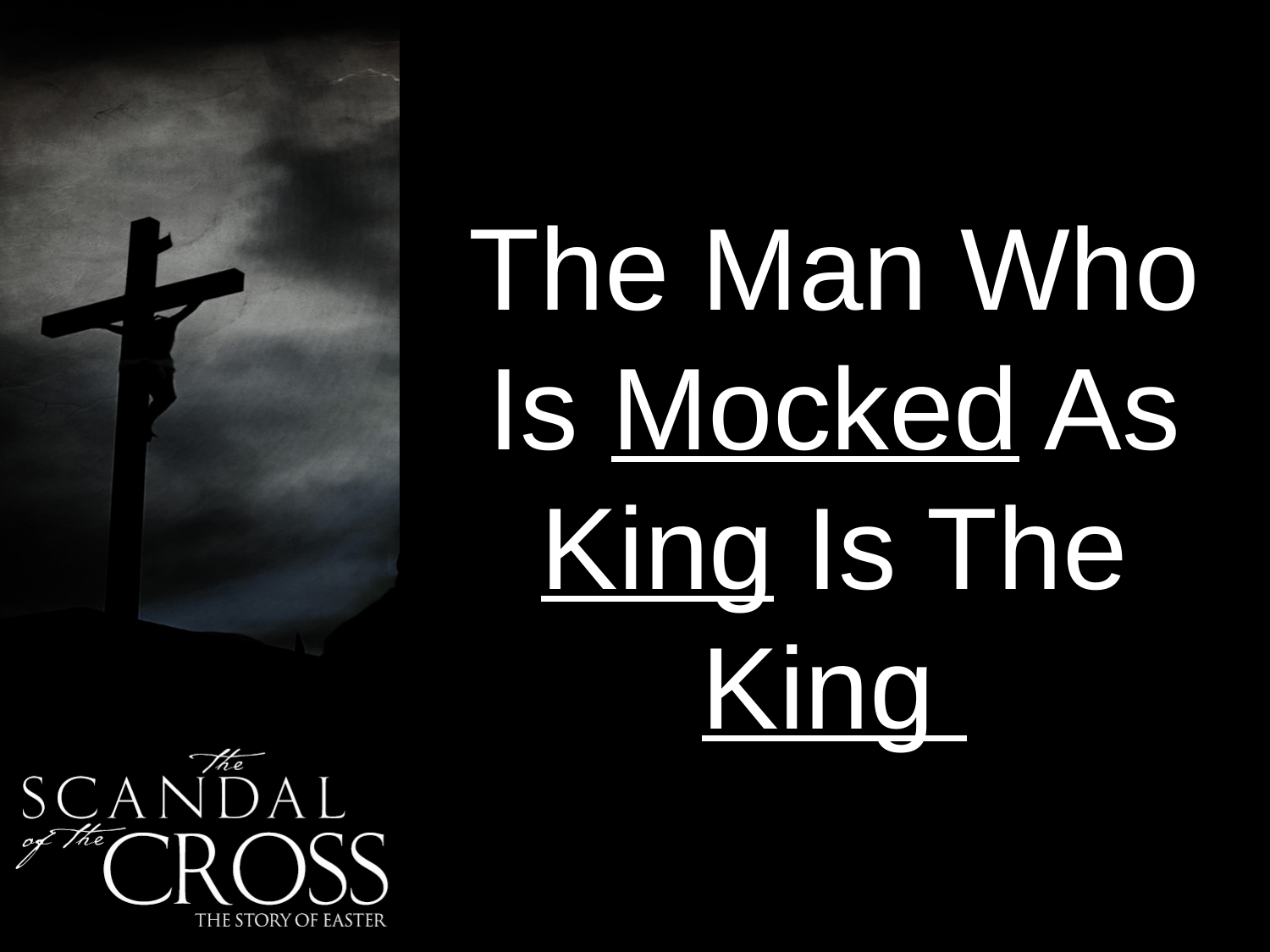

#

The Man Who Is Mocked As King Is The King